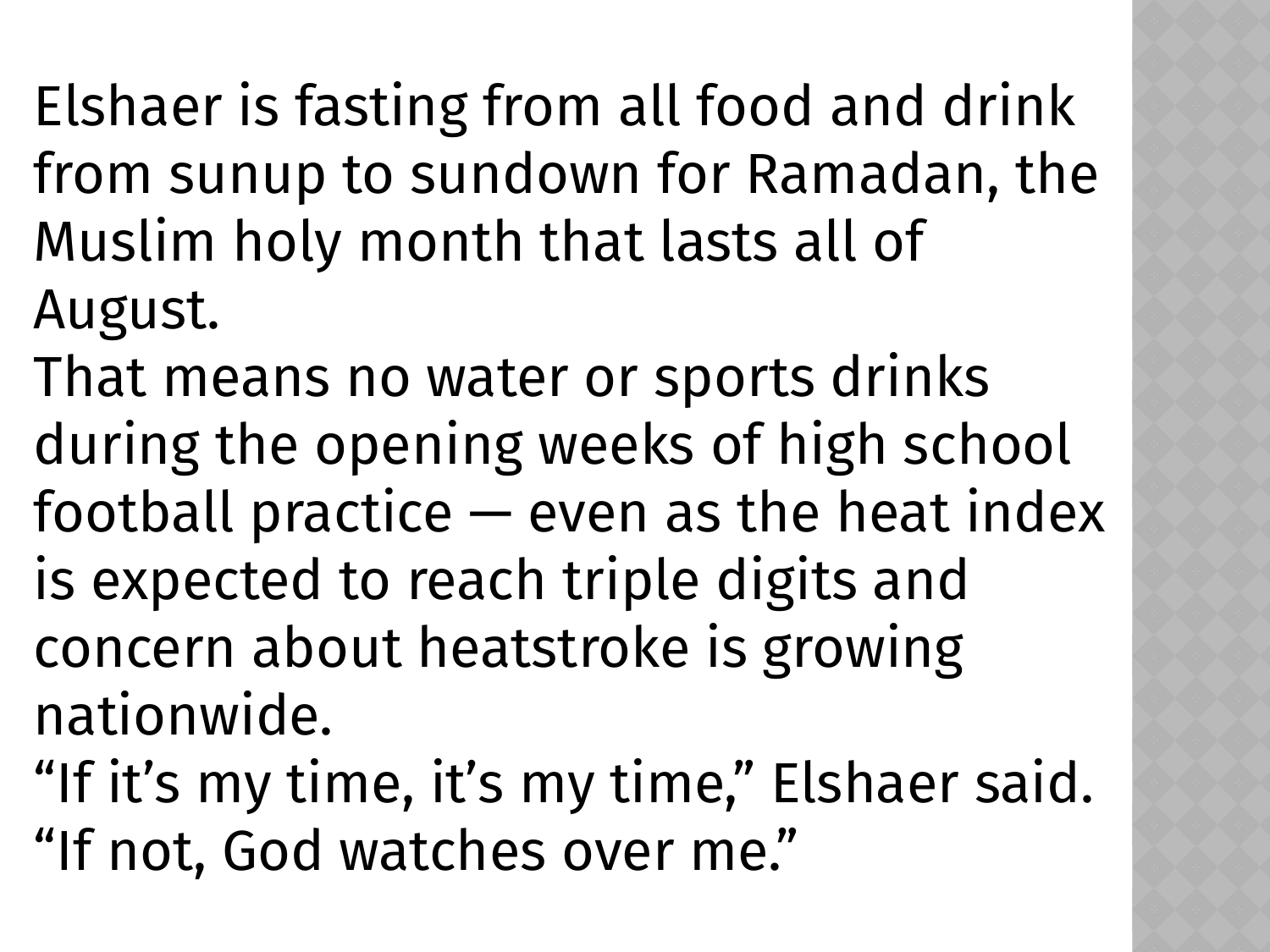

Elshaer is fasting from all food and drink from sunup to sundown for Ramadan, the Muslim holy month that lasts all of August.
That means no water or sports drinks during the opening weeks of high school football practice — even as the heat index is expected to reach triple digits and concern about heatstroke is growing nationwide.
“If it’s my time, it’s my time,” Elshaer said. “If not, God watches over me.”